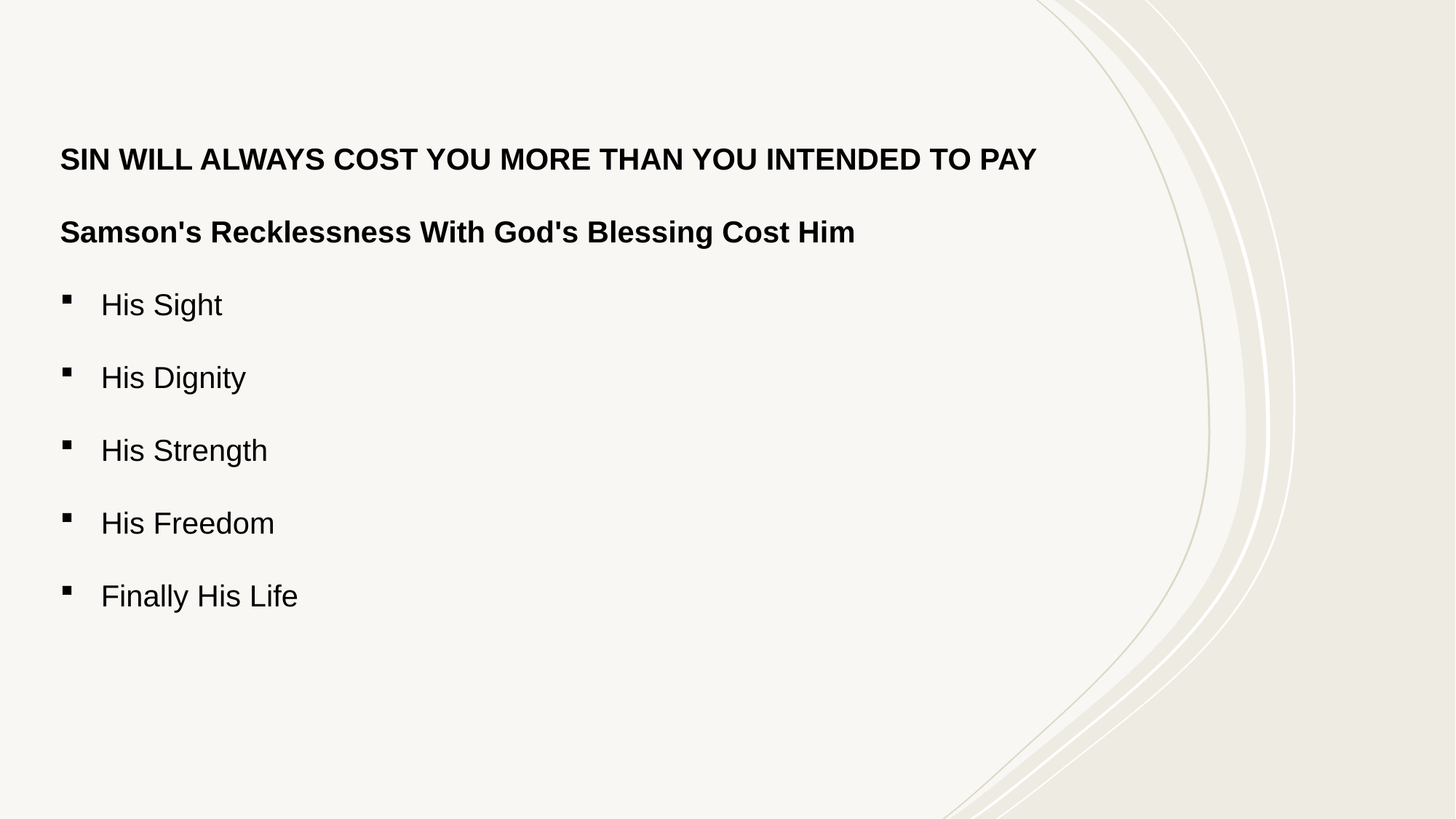

#

SIN WILL ALWAYS COST YOU MORE THAN YOU INTENDED TO PAY

Samson's Recklessness With God's Blessing Cost Him

His Sight

His Dignity

His Strength

His Freedom

Finally His Life